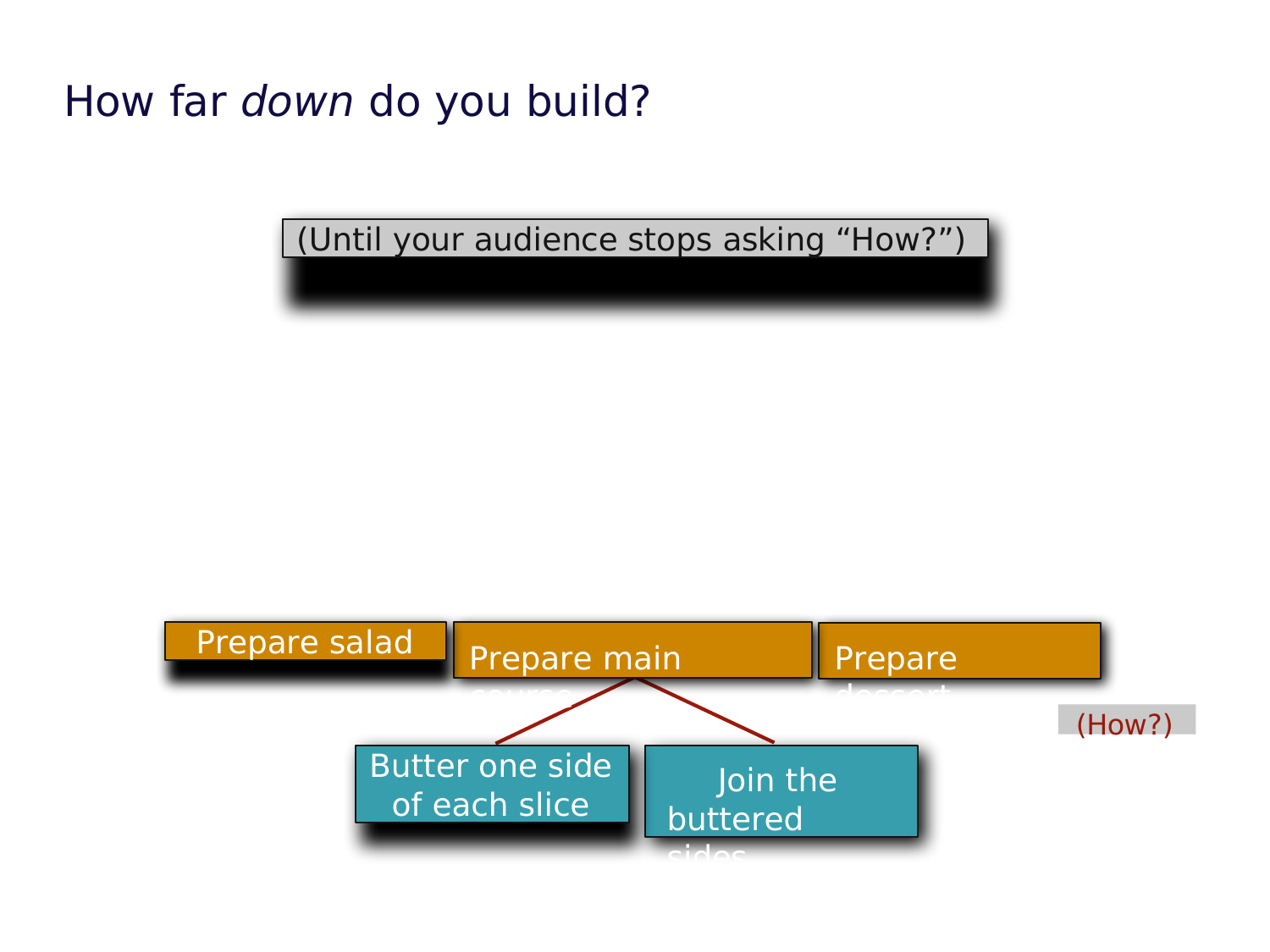

# How far down do you build?

(Until your audience stops asking “How?”)

Prepare salad

Prepare main course
Prepare dessert

(How?)

Butter one side
of each slice

Join the buttered sides